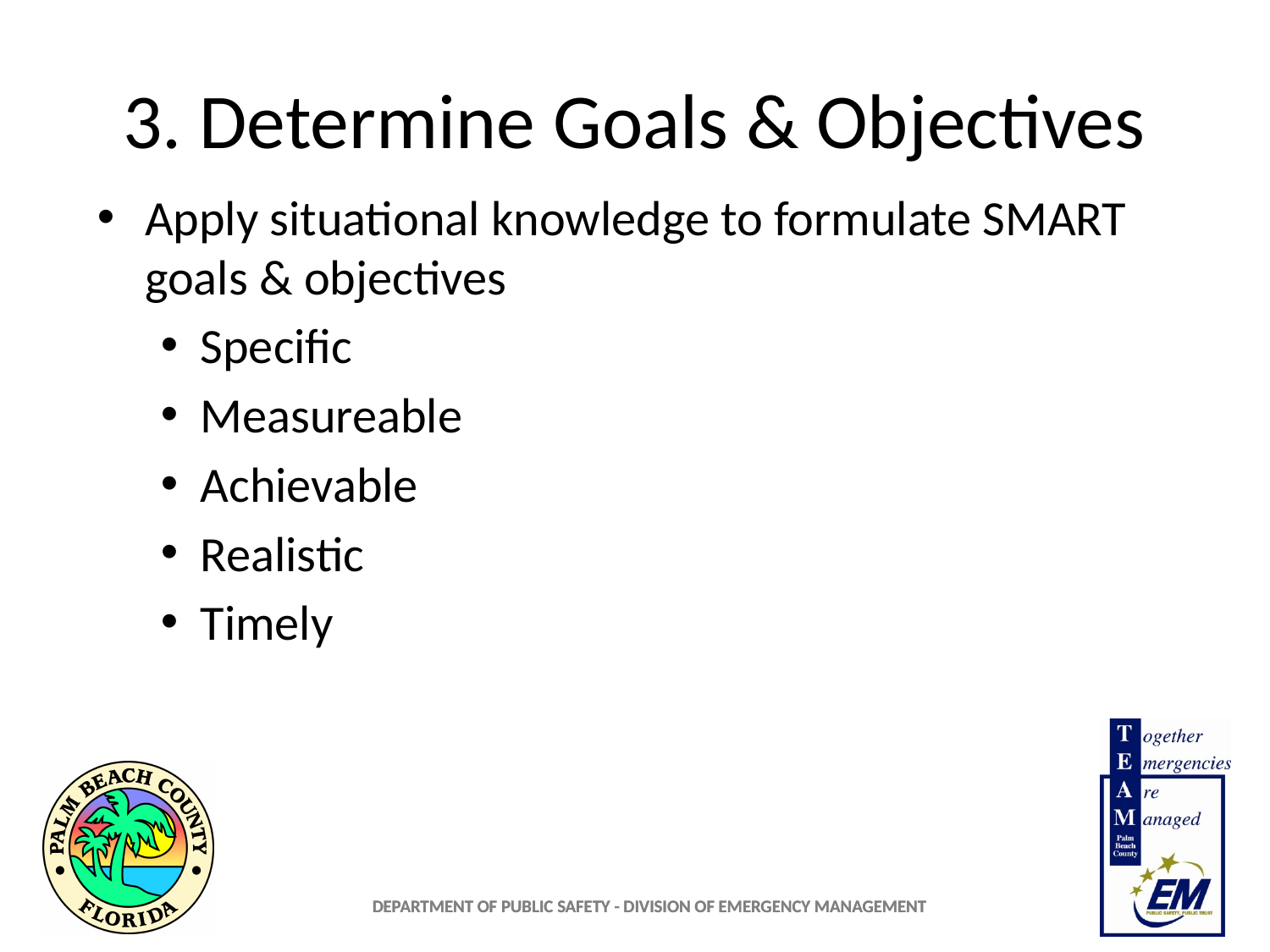

# 3. Determine Goals & Objectives
Apply situational knowledge to formulate SMART goals & objectives
Specific
Measureable
Achievable
Realistic
Timely